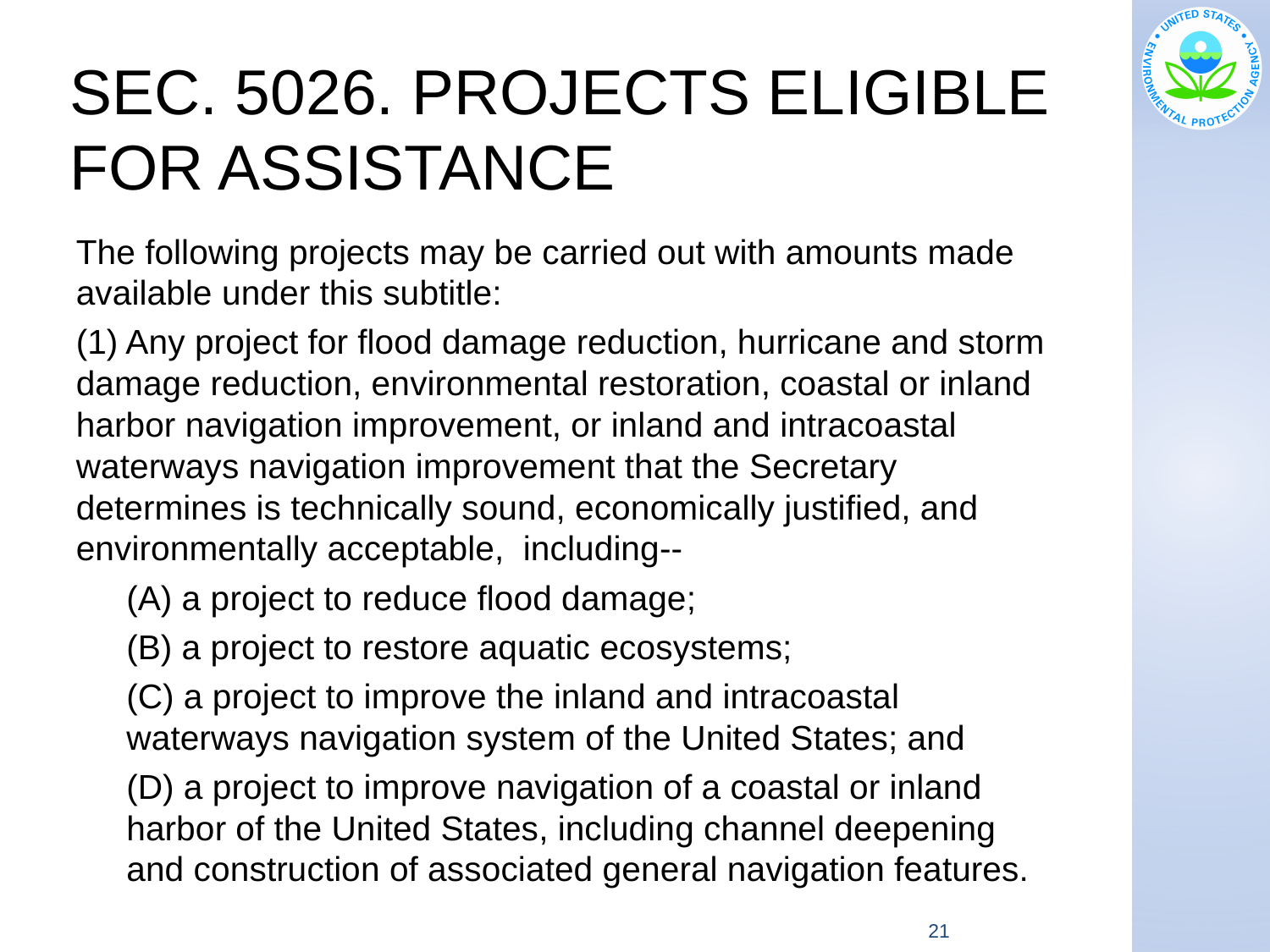

# SEC. 5026. PROJECTS ELIGIBLE FOR ASSISTANCE
The following projects may be carried out with amounts made available under this subtitle:
(1) Any project for flood damage reduction, hurricane and storm damage reduction, environmental restoration, coastal or inland harbor navigation improvement, or inland and intracoastal waterways navigation improvement that the Secretary determines is technically sound, economically justified, and environmentally acceptable,  including--
(A) a project to reduce flood damage;
(B) a project to restore aquatic ecosystems;
(C) a project to improve the inland and intracoastal waterways navigation system of the United States; and
(D) a project to improve navigation of a coastal or inland harbor of the United States, including channel deepening and construction of associated general navigation features.
21